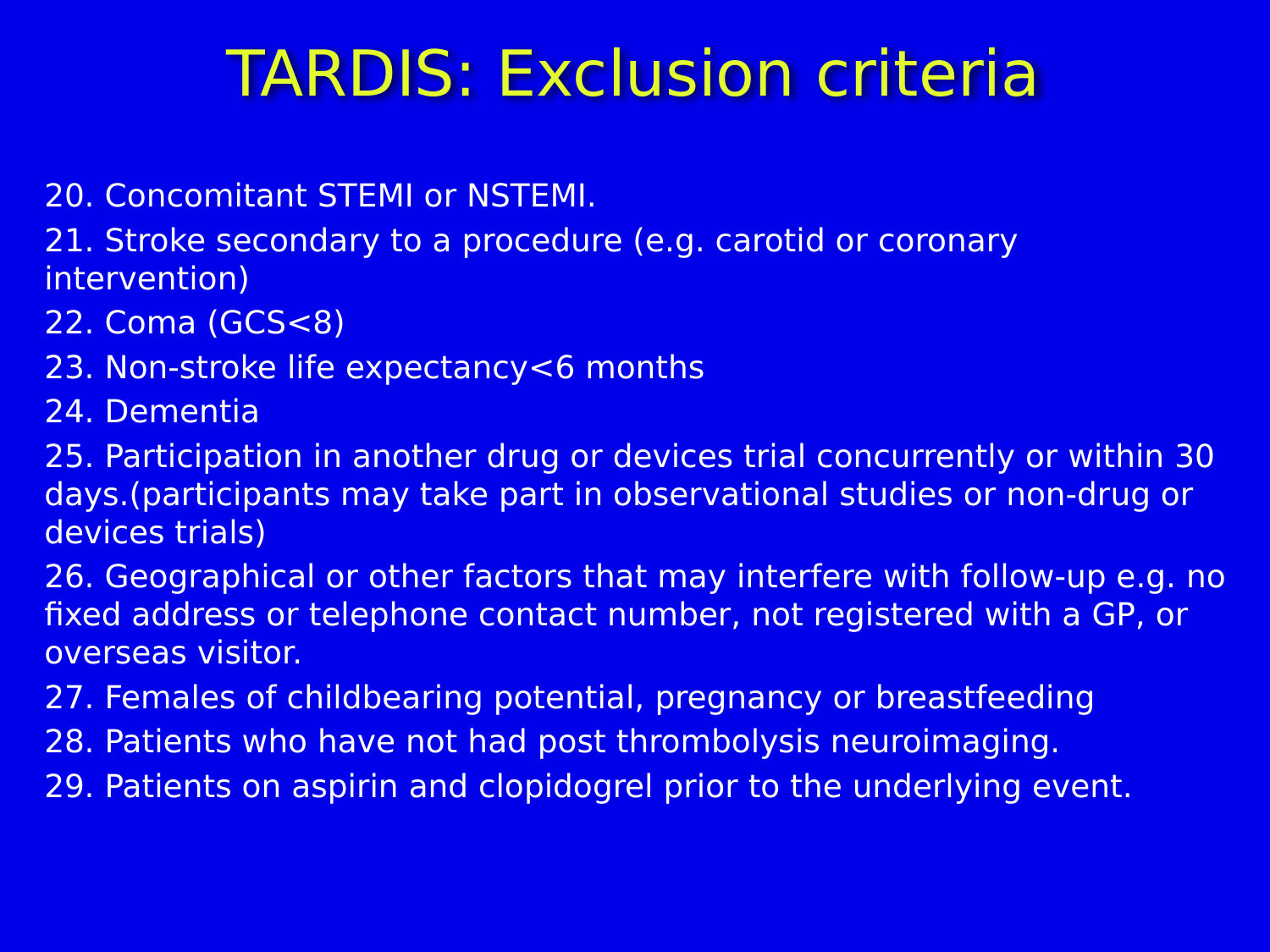

# TARDIS: Exclusion criteria
20. Concomitant STEMI or NSTEMI.
21. Stroke secondary to a procedure (e.g. carotid or coronary intervention)
22. Coma (GCS<8)
23. Non-stroke life expectancy<6 months
24. Dementia
25. Participation in another drug or devices trial concurrently or within 30 days.(participants may take part in observational studies or non-drug or devices trials)
26. Geographical or other factors that may interfere with follow-up e.g. no fixed address or telephone contact number, not registered with a GP, or overseas visitor.
27. Females of childbearing potential, pregnancy or breastfeeding
28. Patients who have not had post thrombolysis neuroimaging.
29. Patients on aspirin and clopidogrel prior to the underlying event.